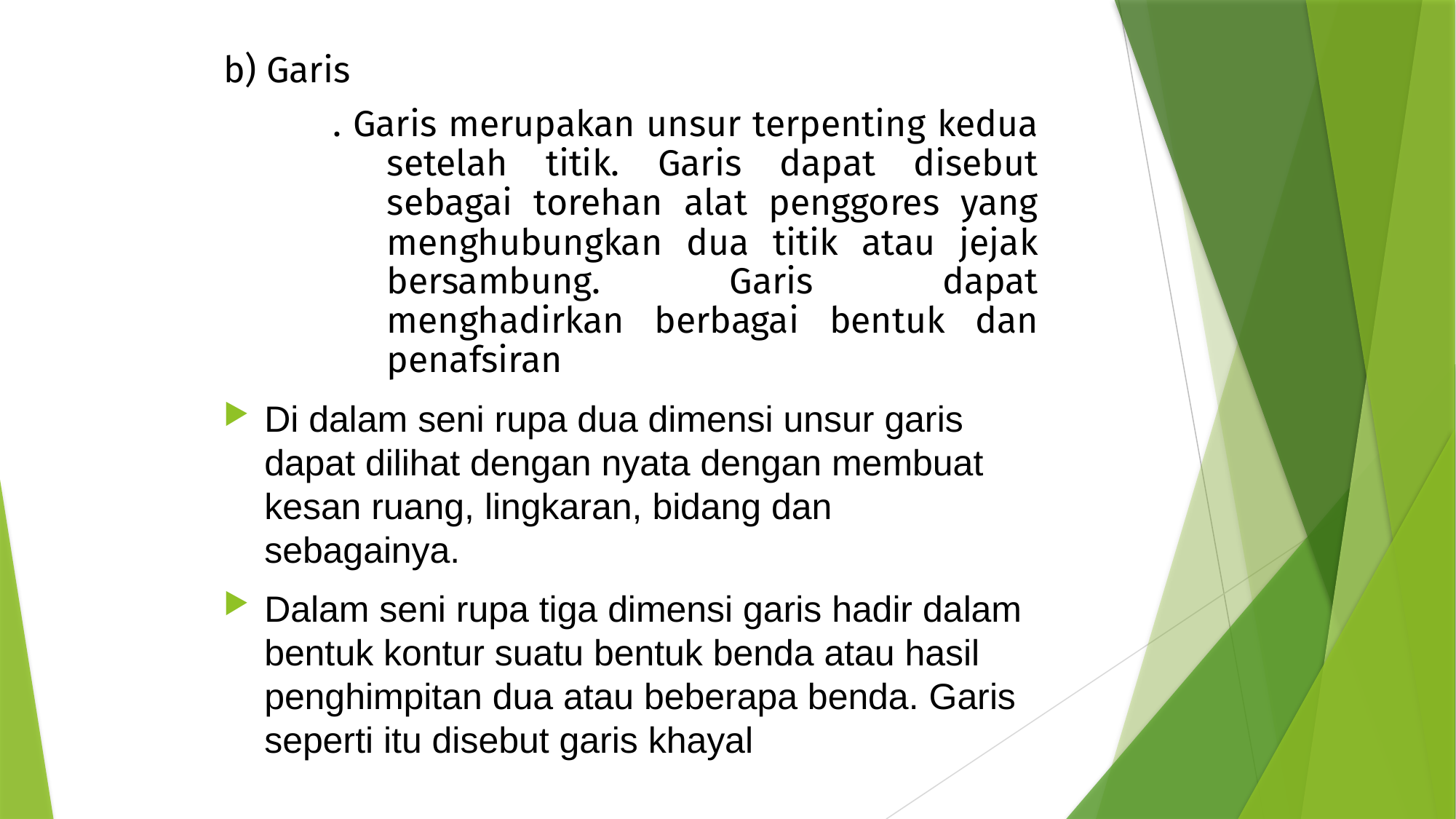

b) Garis
. Garis merupakan unsur terpenting kedua setelah titik. Garis dapat disebut sebagai torehan alat penggores yang menghubungkan dua titik atau jejak bersambung. Garis dapat menghadirkan berbagai bentuk dan penafsiran
Di dalam seni rupa dua dimensi unsur garis dapat dilihat dengan nyata dengan membuat kesan ruang, lingkaran, bidang dan sebagainya.
Dalam seni rupa tiga dimensi garis hadir dalam bentuk kontur suatu bentuk benda atau hasil penghimpitan dua atau beberapa benda. Garis seperti itu disebut garis khayal

#